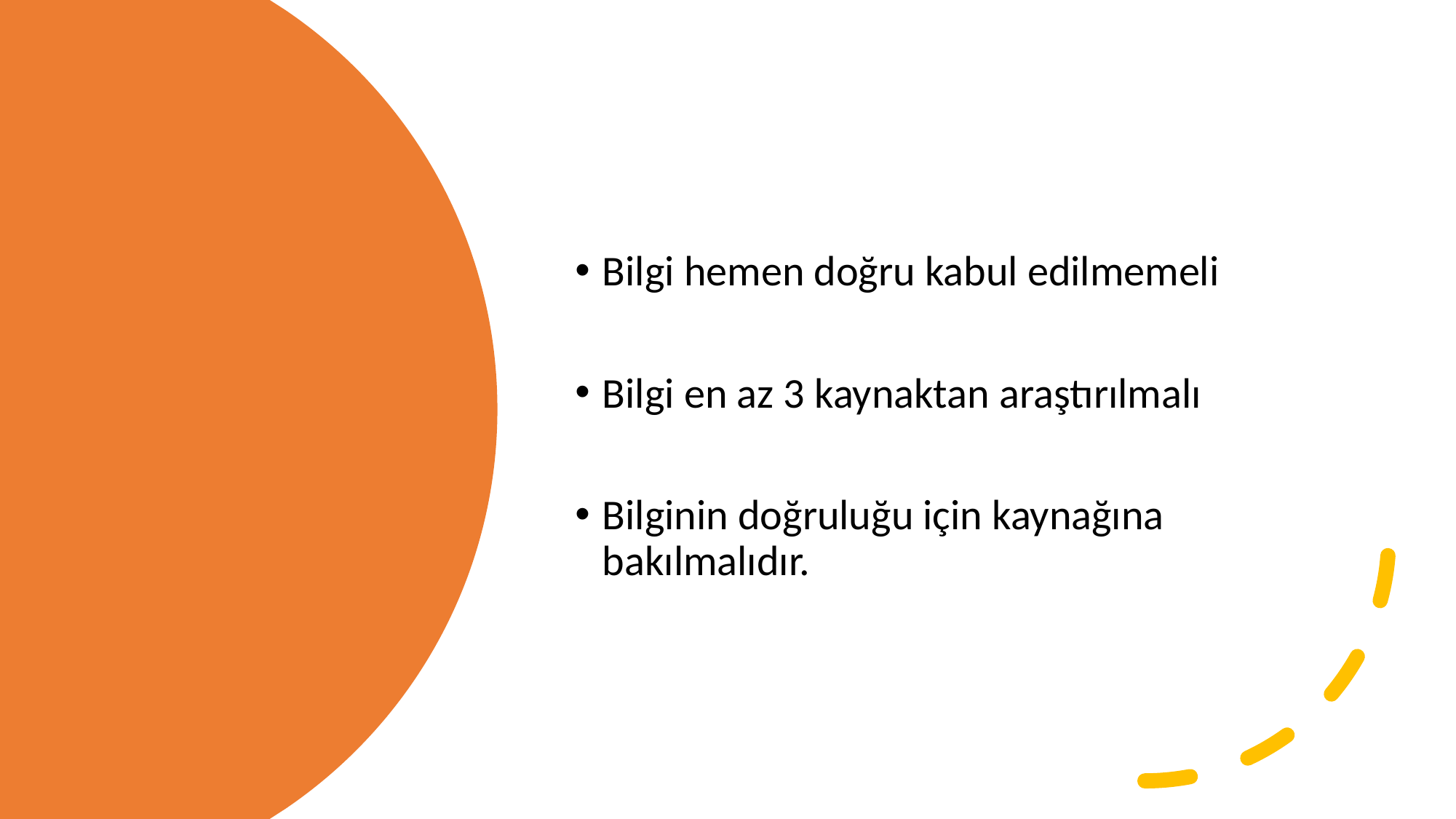

Bilgi hemen doğru kabul edilmemeli

Bilgi en az 3 kaynaktan araştırılmalı

Bilginin doğruluğu için kaynağına bakılmalıdır.

#